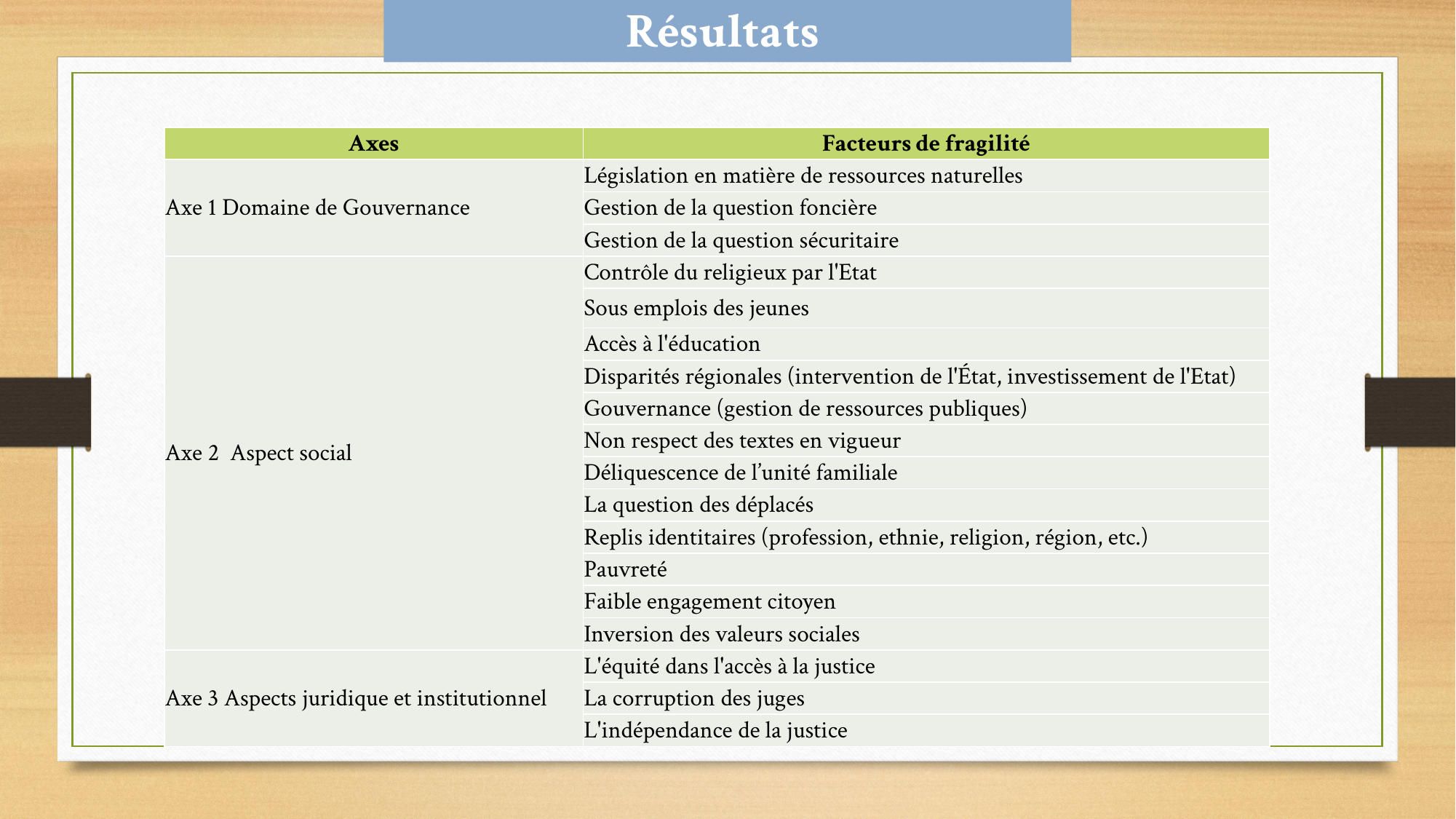

Résultats
| Axes | Facteurs de fragilité |
| --- | --- |
| Axe 1 Domaine de Gouvernance | Législation en matière de ressources naturelles |
|  | Gestion de la question foncière |
|  | Gestion de la question sécuritaire |
| Axe 2 Aspect social | Contrôle du religieux par l'Etat |
|  | Sous emplois des jeunes |
|  | Accès à l'éducation |
|  | Disparités régionales (intervention de l'État, investissement de l'Etat) |
|  | Gouvernance (gestion de ressources publiques) |
|  | Non respect des textes en vigueur |
|  | Déliquescence de l’unité familiale |
|  | La question des déplacés |
|  | Replis identitaires (profession, ethnie, religion, région, etc.) |
|  | Pauvreté |
|  | Faible engagement citoyen |
|  | Inversion des valeurs sociales |
| Axe 3 Aspects juridique et institutionnel | L'équité dans l'accès à la justice |
|  | La corruption des juges |
|  | L'indépendance de la justice |